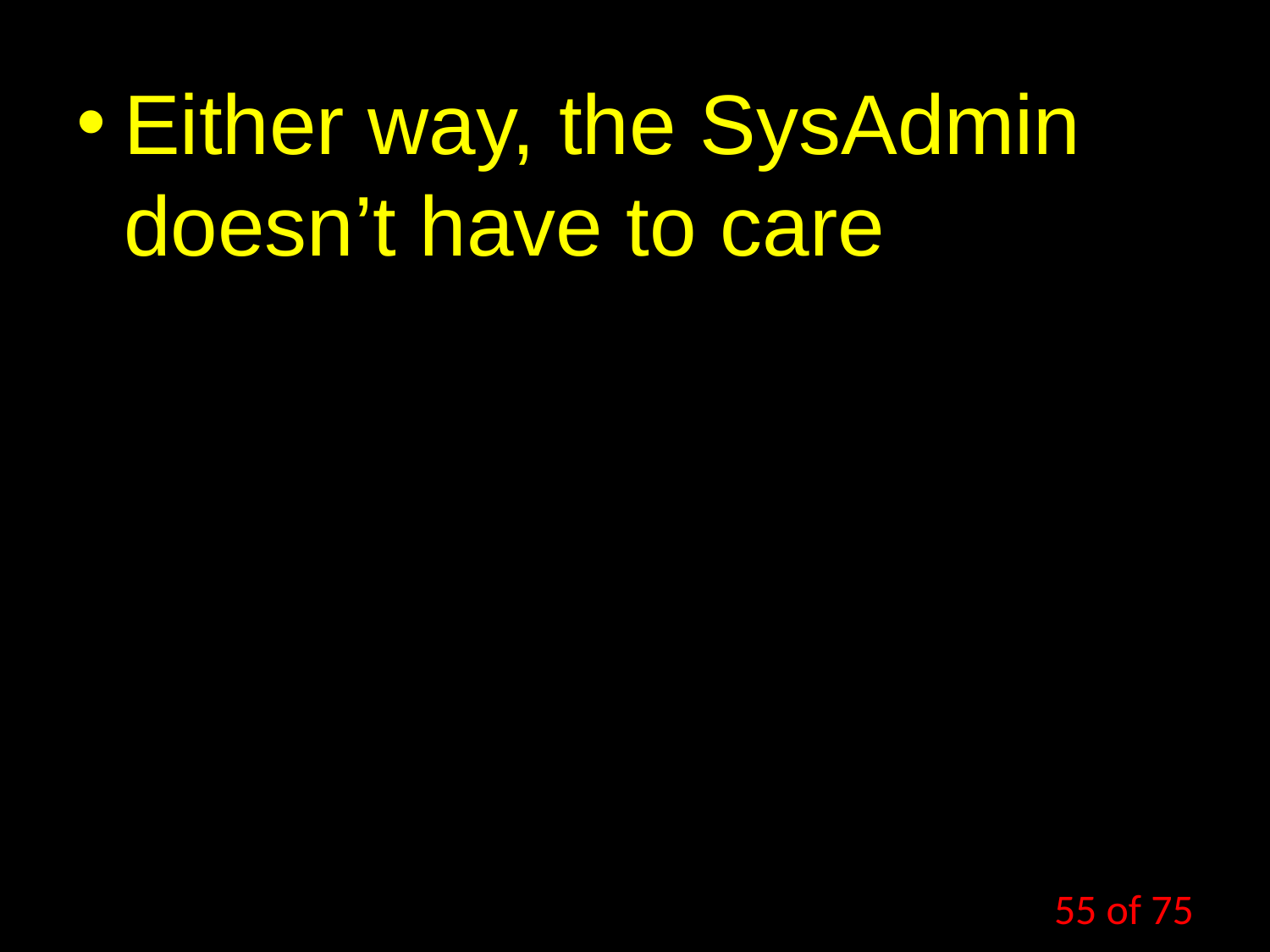

Either way, the SysAdmin doesn’t have to care
55 of 75